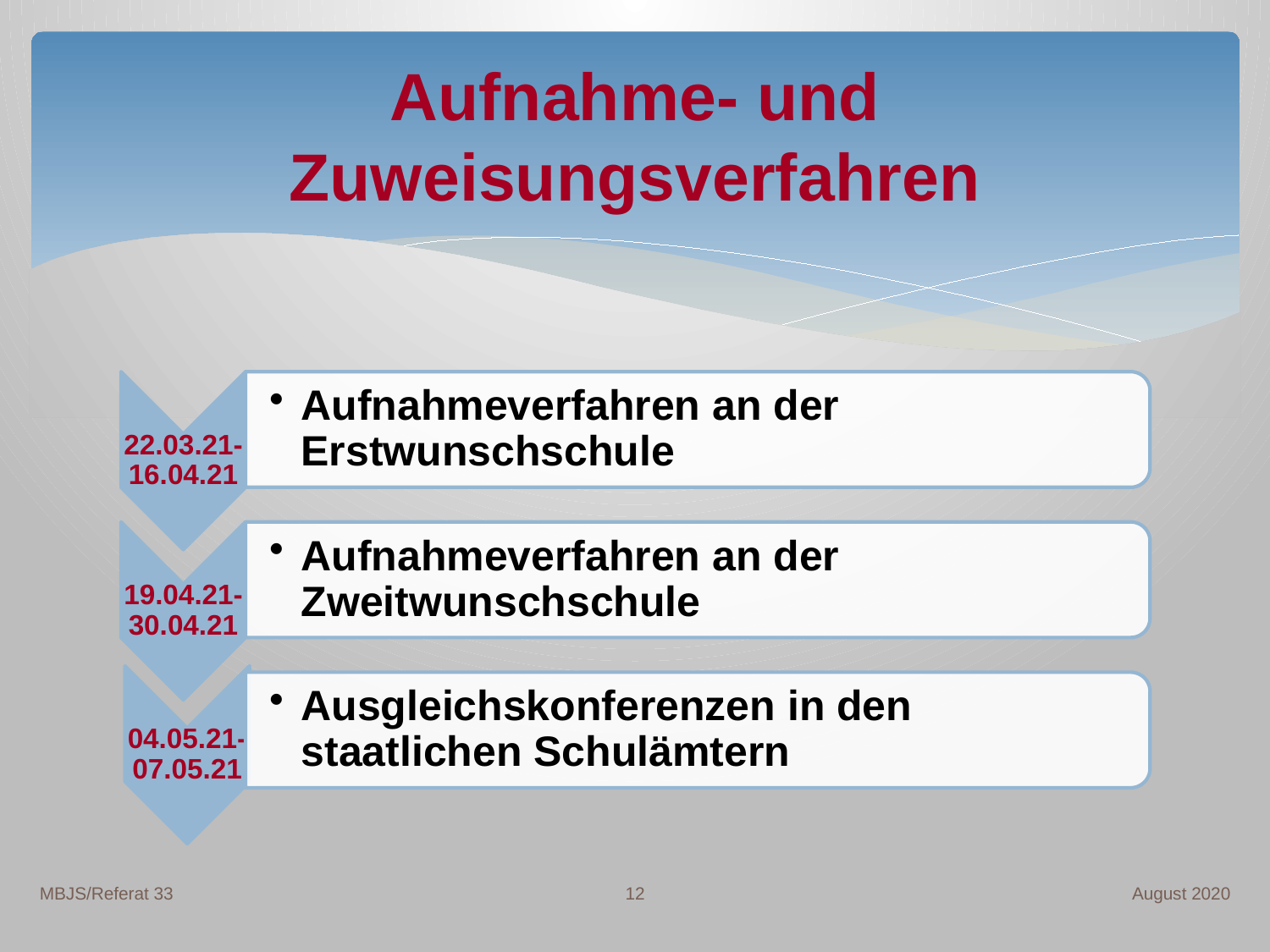

# Aufnahme- und Zuweisungsverfahren
22.03.21-16.04.21
Aufnahmeverfahren an der Erstwunschschule
19.04.21-30.04.21
Aufnahmeverfahren an der Zweitwunschschule
04.05.21-07.05.21
Ausgleichskonferenzen in den staatlichen Schulämtern
12
MBJS/Referat 33
August 2020